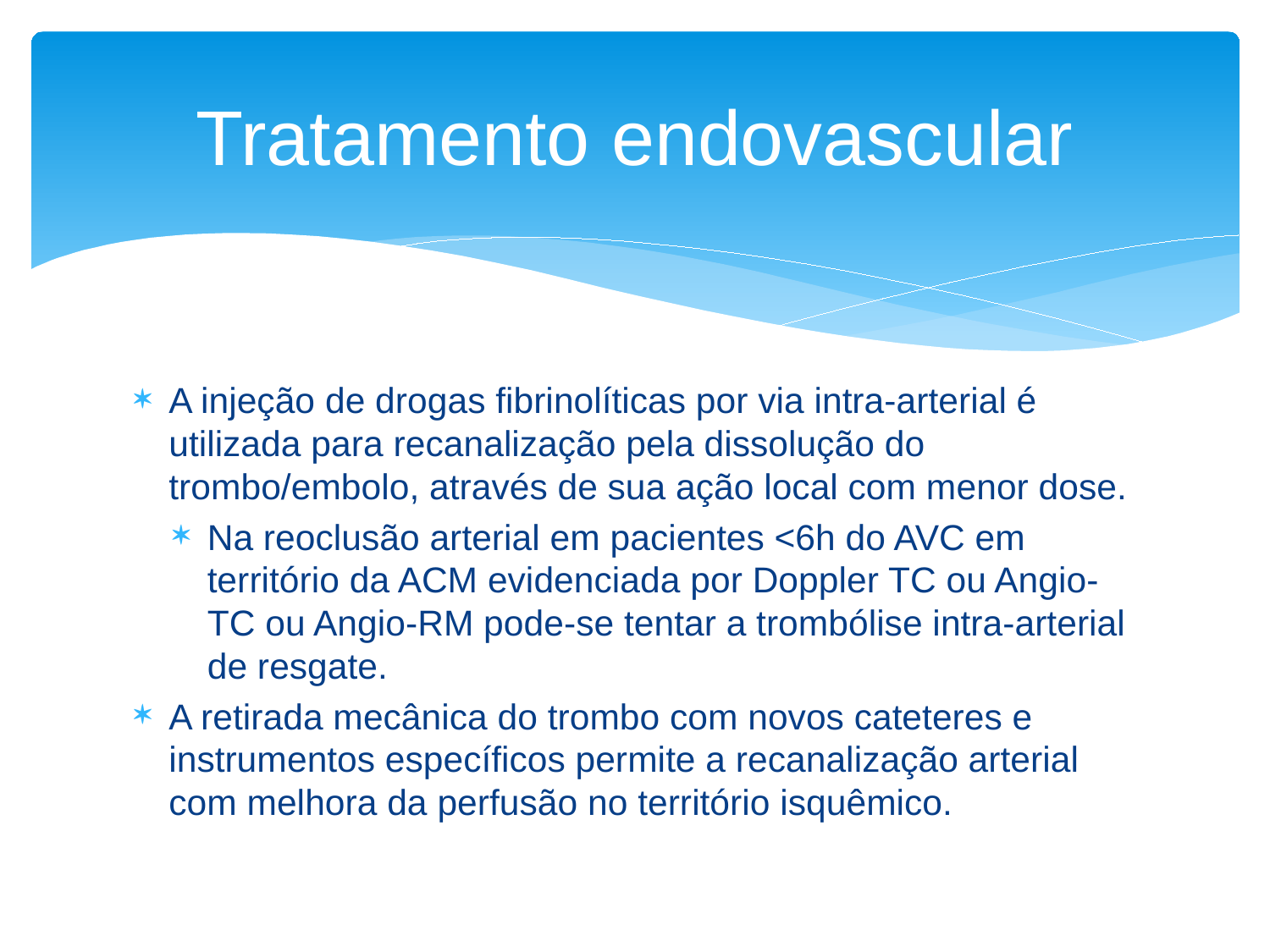

# Tratamento endovascular
A injeção de drogas fibrinolíticas por via intra-arterial é utilizada para recanalização pela dissolução do trombo/embolo, através de sua ação local com menor dose.
Na reoclusão arterial em pacientes <6h do AVC em território da ACM evidenciada por Doppler TC ou Angio-TC ou Angio-RM pode-se tentar a trombólise intra-arterial de resgate.
A retirada mecânica do trombo com novos cateteres e instrumentos específicos permite a recanalização arterial com melhora da perfusão no território isquêmico.